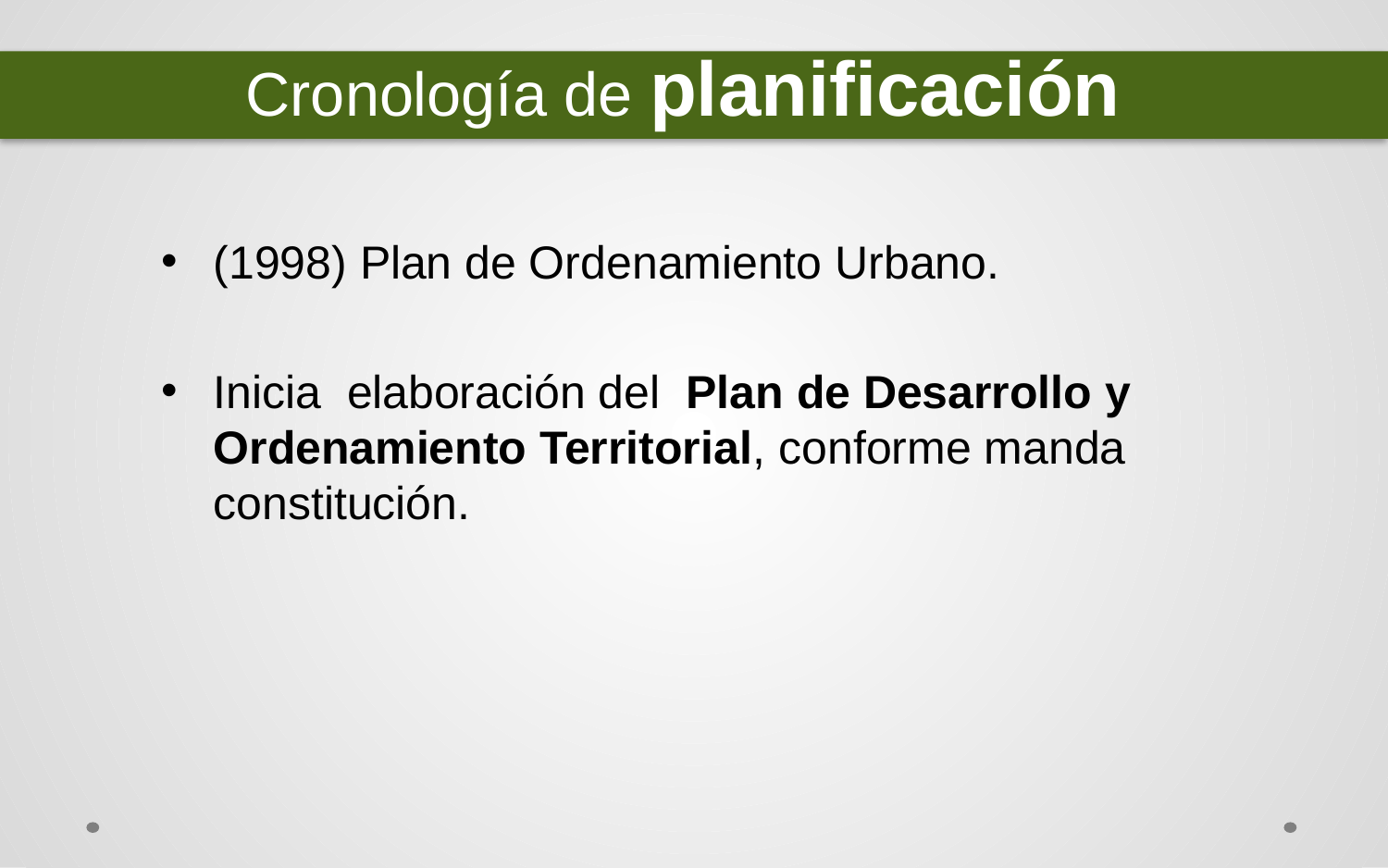

# Cronología de planificación
(1998) Plan de Ordenamiento Urbano.

Inicia  elaboración del  Plan de Desarrollo y Ordenamiento Territorial, conforme manda constitución.